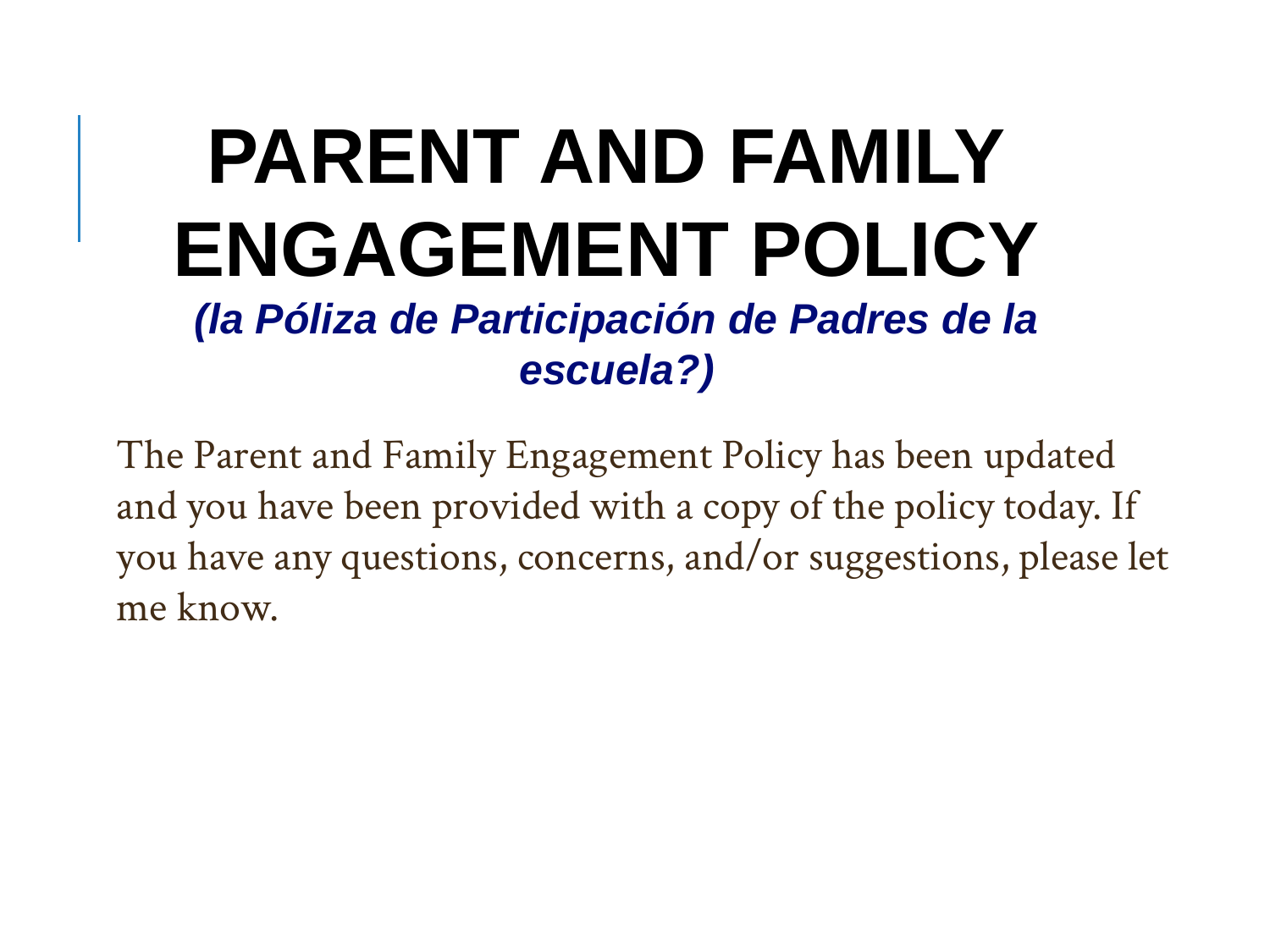

Parent And Family
Engagement Policy
(la Póliza de Participación de Padres de la escuela?)
The Parent and Family Engagement Policy has been updated and you have been provided with a copy of the policy today. If you have any questions, concerns, and/or suggestions, please let me know.